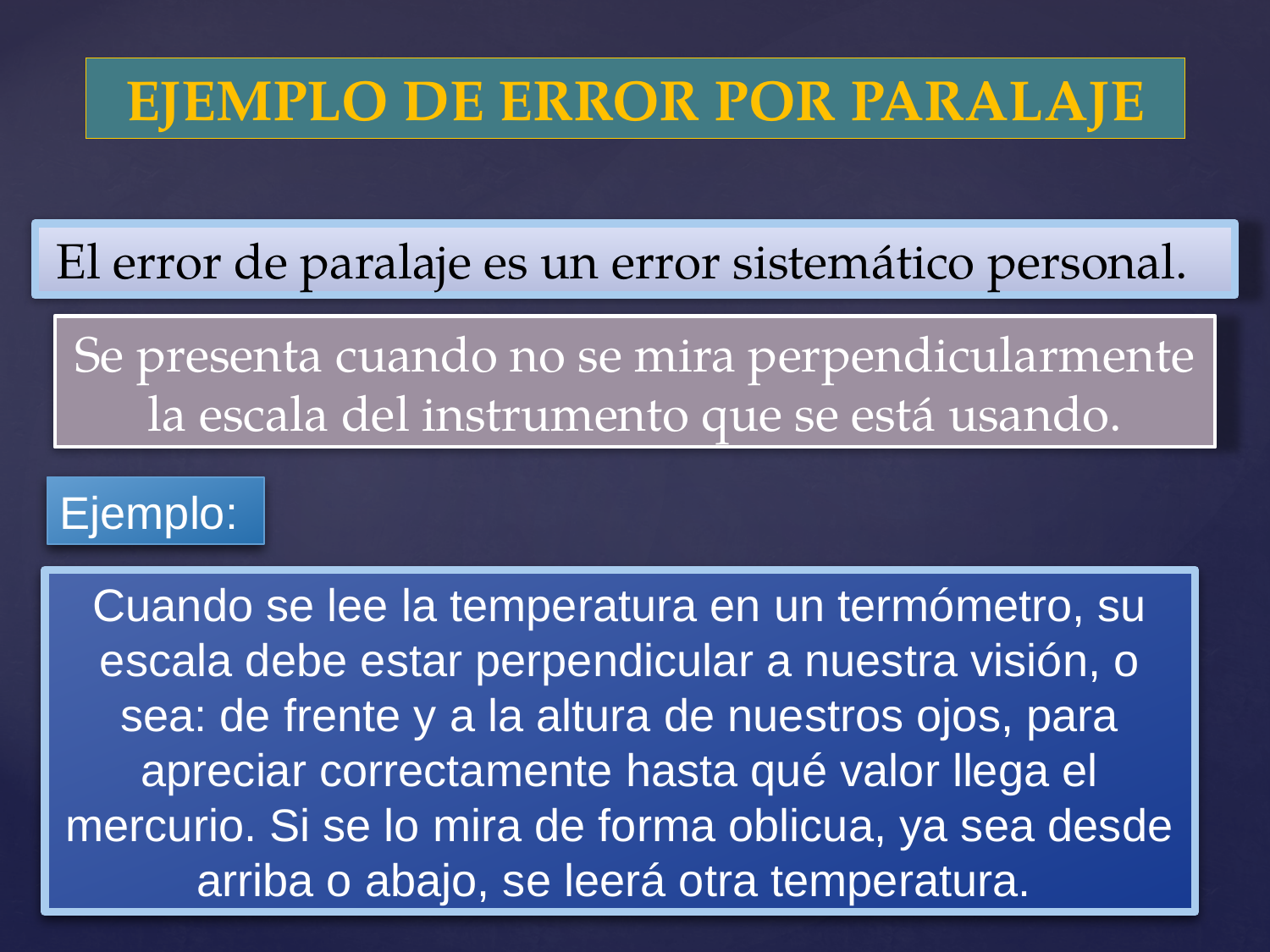

EJEMPLO DE ERROR POR PARALAJE
El error de paralaje es un error sistemático personal.
Se presenta cuando no se mira perpendicularmente la escala del instrumento que se está usando.
Ejemplo:
Cuando se lee la temperatura en un termómetro, su escala debe estar perpendicular a nuestra visión, o sea: de frente y a la altura de nuestros ojos, para apreciar correctamente hasta qué valor llega el mercurio. Si se lo mira de forma oblicua, ya sea desde arriba o abajo, se leerá otra temperatura.